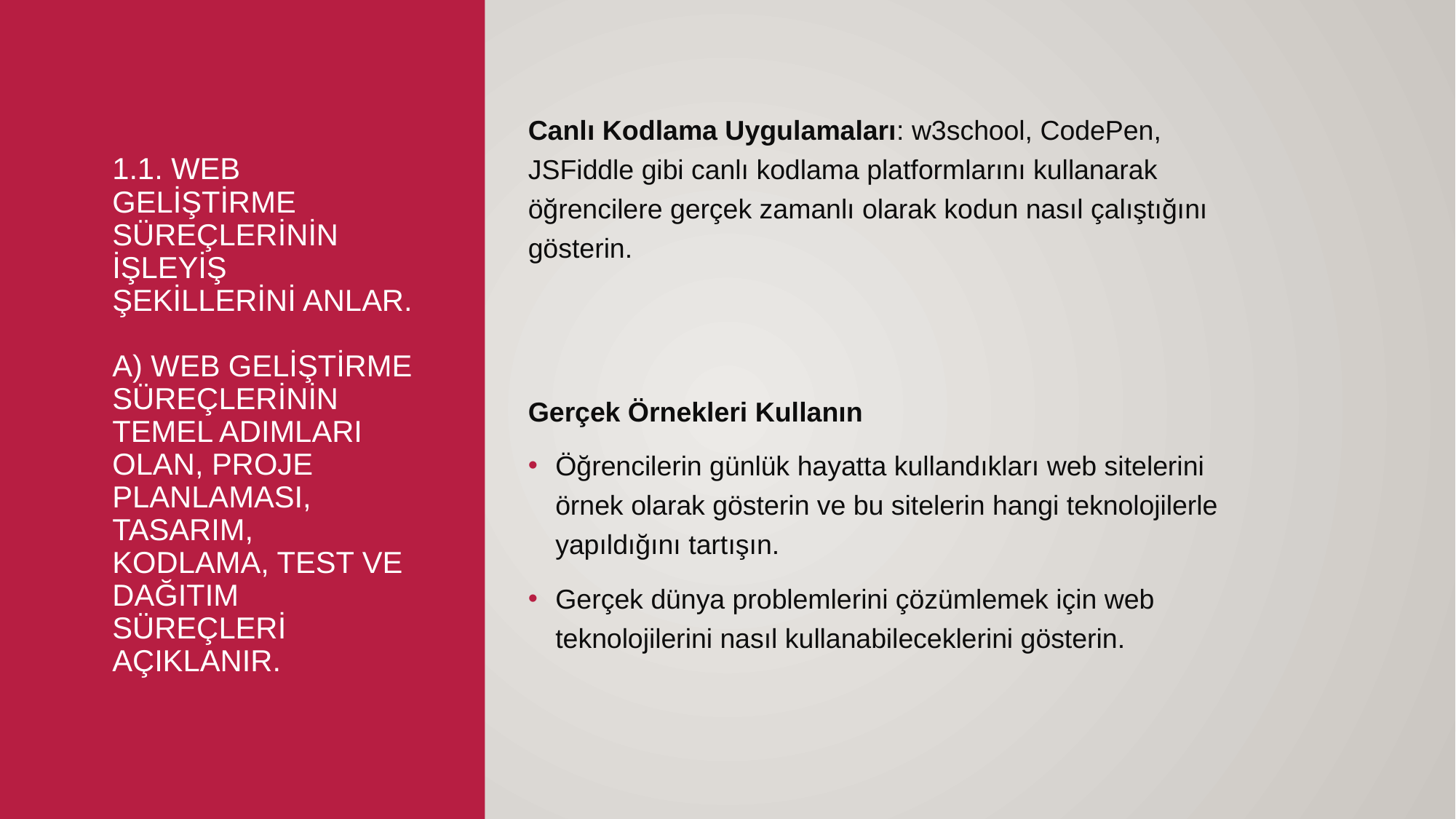

Canlı Kodlama Uygulamaları: w3school, CodePen, JSFiddle gibi canlı kodlama platformlarını kullanarak öğrencilere gerçek zamanlı olarak kodun nasıl çalıştığını gösterin.

Gerçek Örnekleri Kullanın
Öğrencilerin günlük hayatta kullandıkları web sitelerini örnek olarak gösterin ve bu sitelerin hangi teknolojilerle yapıldığını tartışın.
Gerçek dünya problemlerini çözümlemek için web teknolojilerini nasıl kullanabileceklerini gösterin.

# 1.1. Web geliştirme süreçlerinin işleyiş şekillerini anlar. a) Web geliştirme süreçlerinin temel adımları olan, proje planlaması, tasarım, kodlama, test ve dağıtım süreçleri açıklanır.